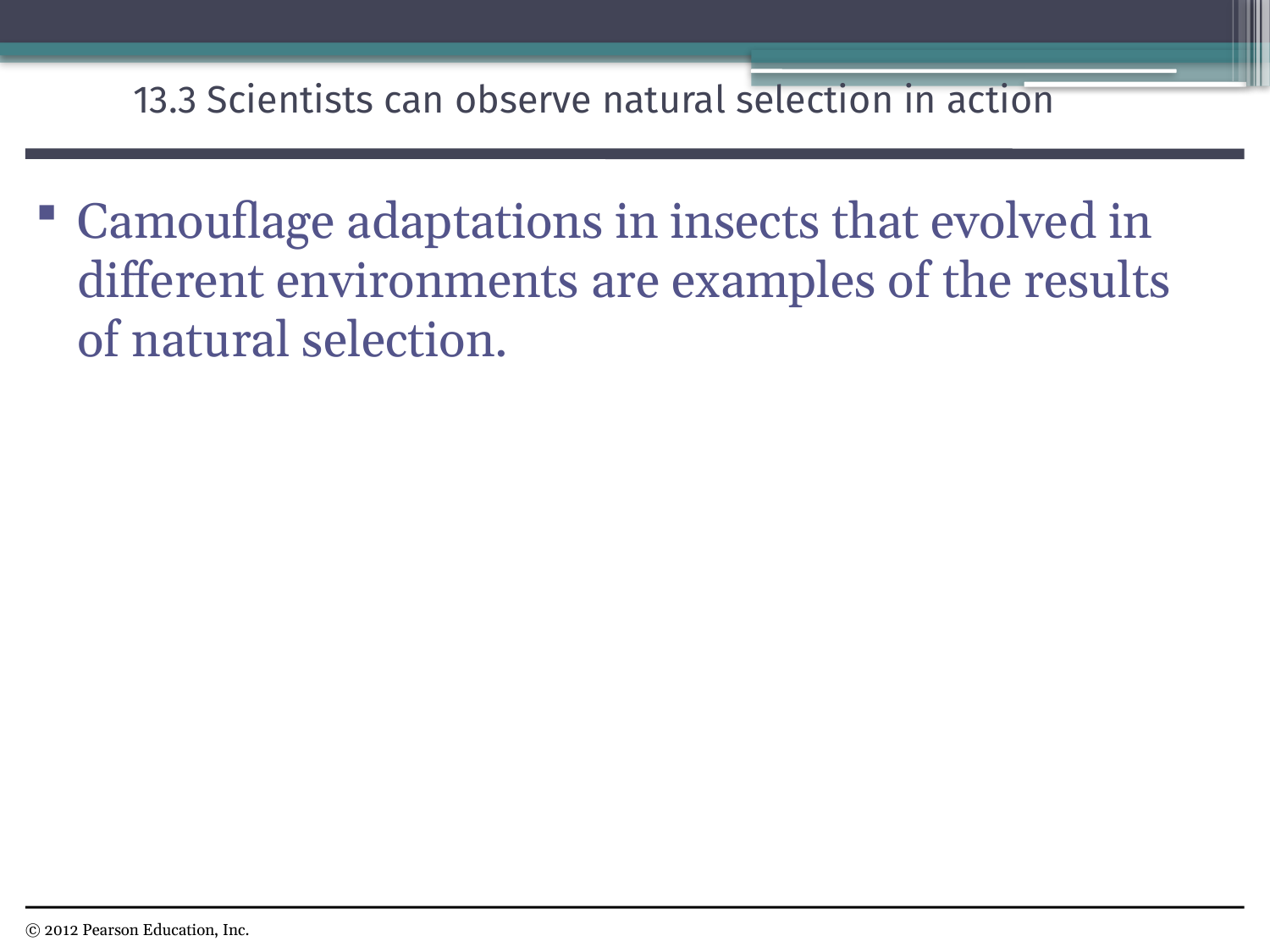

13.3 Scientists can observe natural selection in action
0

Camouflage adaptations in insects that evolved in different environments are examples of the results of natural selection.

© 2012 Pearson Education, Inc.